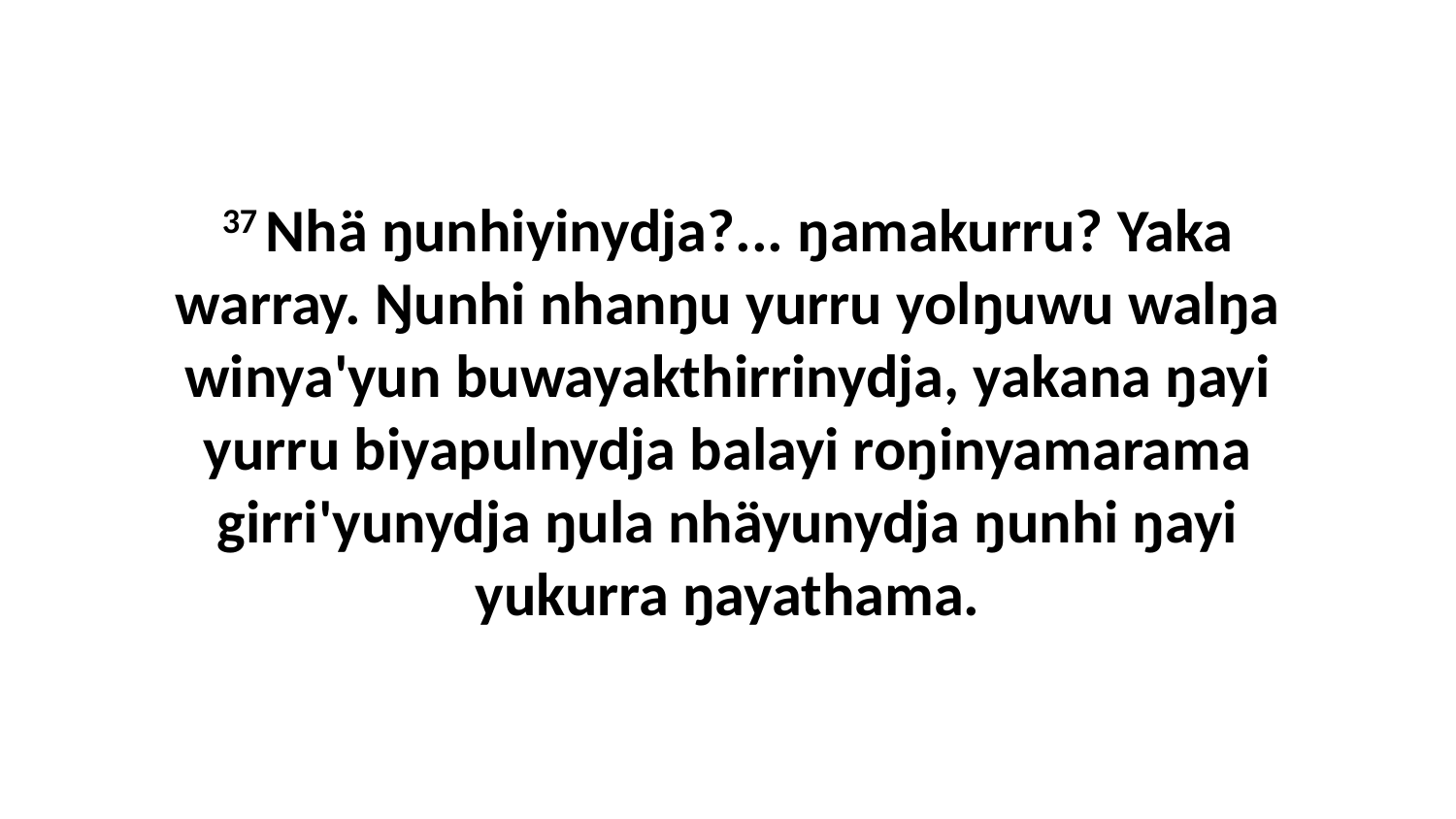

37 Nhä ŋunhiyinydja?... ŋamakurru? Yaka warray. Ŋunhi nhanŋu yurru yolŋuwu walŋa winya'yun buwayakthirrinydja, yakana ŋayi yurru biyapulnydja balayi roŋinyamarama girri'yunydja ŋula nhäyunydja ŋunhi ŋayi yukurra ŋayathama.